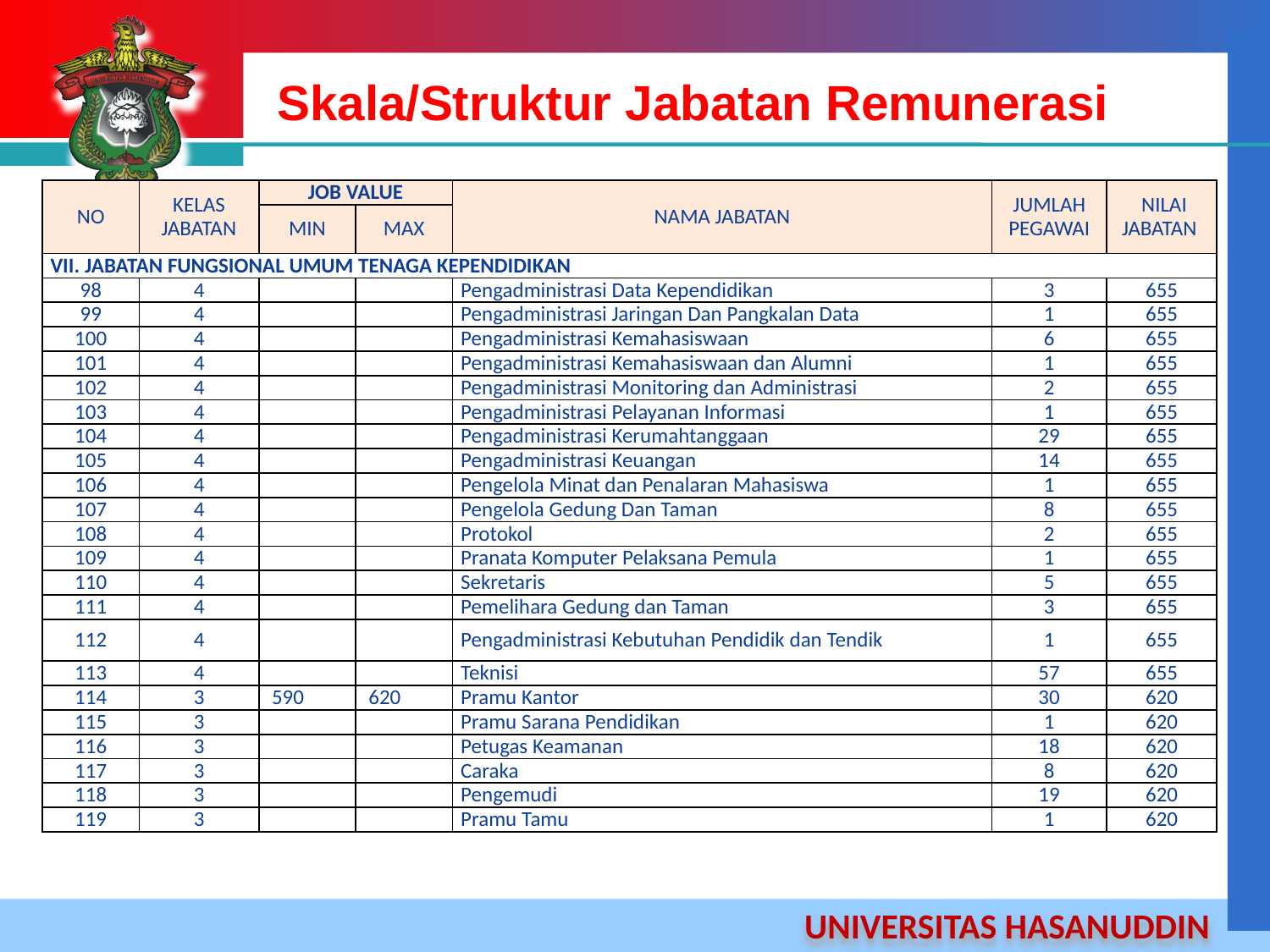

# Skala/Struktur Jabatan Remunerasi
| NO | KELAS JABATAN | JOB VALUE |  | NAMA JABATAN | JUMLAH PEGAWAI | NILAI JABATAN |
| --- | --- | --- | --- | --- | --- | --- |
|  |  | MIN | MAX |  |  |  |
| VII. JABATAN FUNGSIONAL UMUM TENAGA KEPENDIDIKAN |  |  |  |  |  |  |
| 98 | 4 |  |  | Pengadministrasi Data Kependidikan | 3 | 655 |
| 99 | 4 |  |  | Pengadministrasi Jaringan Dan Pangkalan Data | 1 | 655 |
| 100 | 4 |  |  | Pengadministrasi Kemahasiswaan | 6 | 655 |
| 101 | 4 |  |  | Pengadministrasi Kemahasiswaan dan Alumni | 1 | 655 |
| 102 | 4 |  |  | Pengadministrasi Monitoring dan Administrasi | 2 | 655 |
| 103 | 4 |  |  | Pengadministrasi Pelayanan Informasi | 1 | 655 |
| 104 | 4 |  |  | Pengadministrasi Kerumahtanggaan | 29 | 655 |
| 105 | 4 |  |  | Pengadministrasi Keuangan | 14 | 655 |
| 106 | 4 |  |  | Pengelola Minat dan Penalaran Mahasiswa | 1 | 655 |
| 107 | 4 |  |  | Pengelola Gedung Dan Taman | 8 | 655 |
| 108 | 4 |  |  | Protokol | 2 | 655 |
| 109 | 4 |  |  | Pranata Komputer Pelaksana Pemula | 1 | 655 |
| 110 | 4 |  |  | Sekretaris | 5 | 655 |
| 111 | 4 |  |  | Pemelihara Gedung dan Taman | 3 | 655 |
| 112 | 4 |  |  | Pengadministrasi Kebutuhan Pendidik dan Tendik | 1 | 655 |
| 113 | 4 |  |  | Teknisi | 57 | 655 |
| 114 | 3 | 590 | 620 | Pramu Kantor | 30 | 620 |
| 115 | 3 |  |  | Pramu Sarana Pendidikan | 1 | 620 |
| 116 | 3 |  |  | Petugas Keamanan | 18 | 620 |
| 117 | 3 |  |  | Caraka | 8 | 620 |
| 118 | 3 |  |  | Pengemudi | 19 | 620 |
| 119 | 3 |  |  | Pramu Tamu | 1 | 620 |